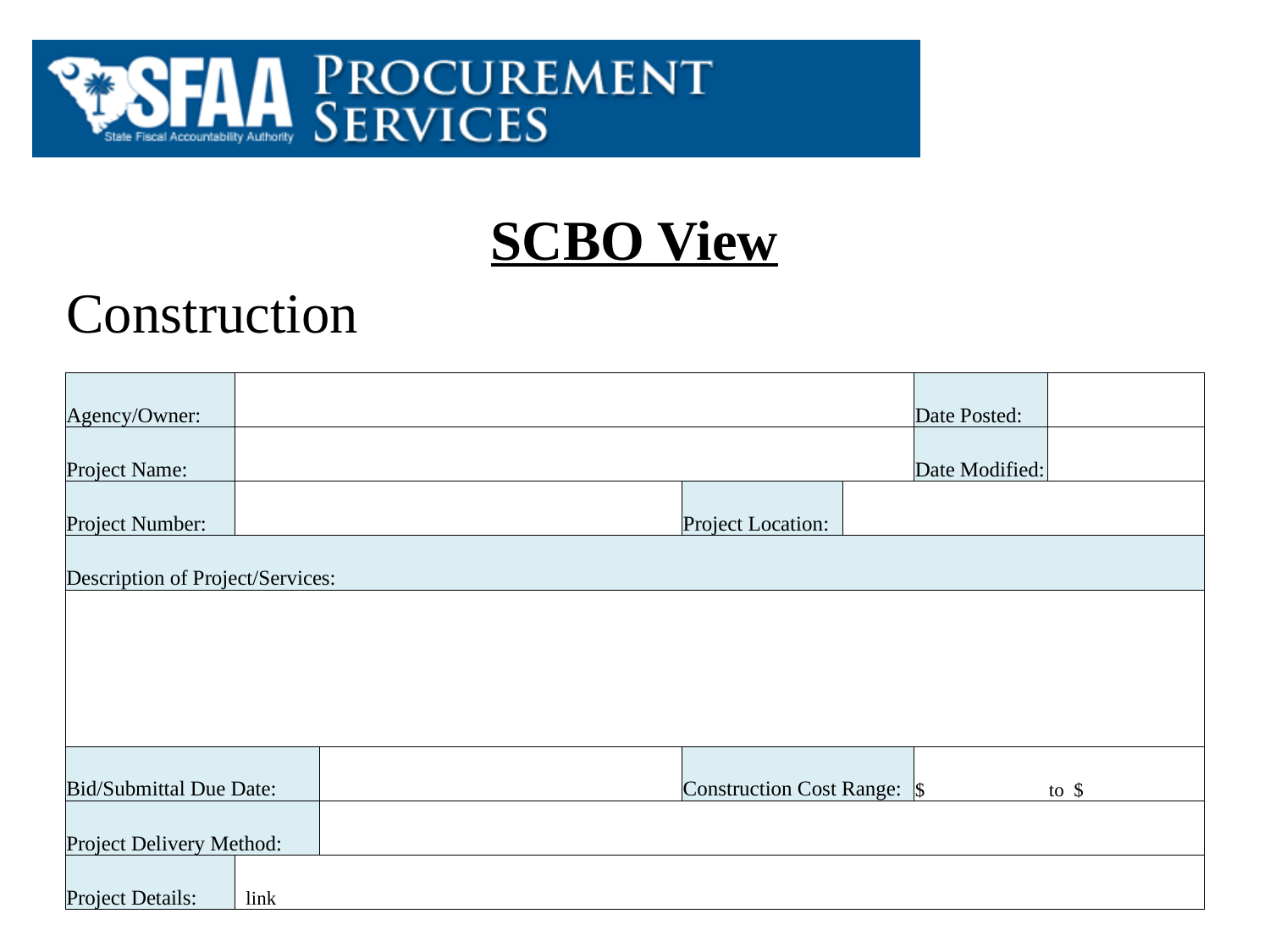

| SCBO View Construction |  |  |  |  |  |  |
| --- | --- | --- | --- | --- | --- | --- |
| Agency/Owner: |  |  |  |  | Date Posted: |  |
| Project Name: |  |  |  |  | Date Modified: |  |
| Project Number: |  |  | Project Location: |  |  |  |
| Description of Project/Services: |  |  |  |  |  |  |
|  |  |  |  |  |  |  |
| Bid/Submittal Due Date: |  |  | Construction Cost Range: |  | $ | to $ |
| Project Delivery Method: |  |  |  |  |  |  |
| Project Details: | link |  |  |  |  |  |